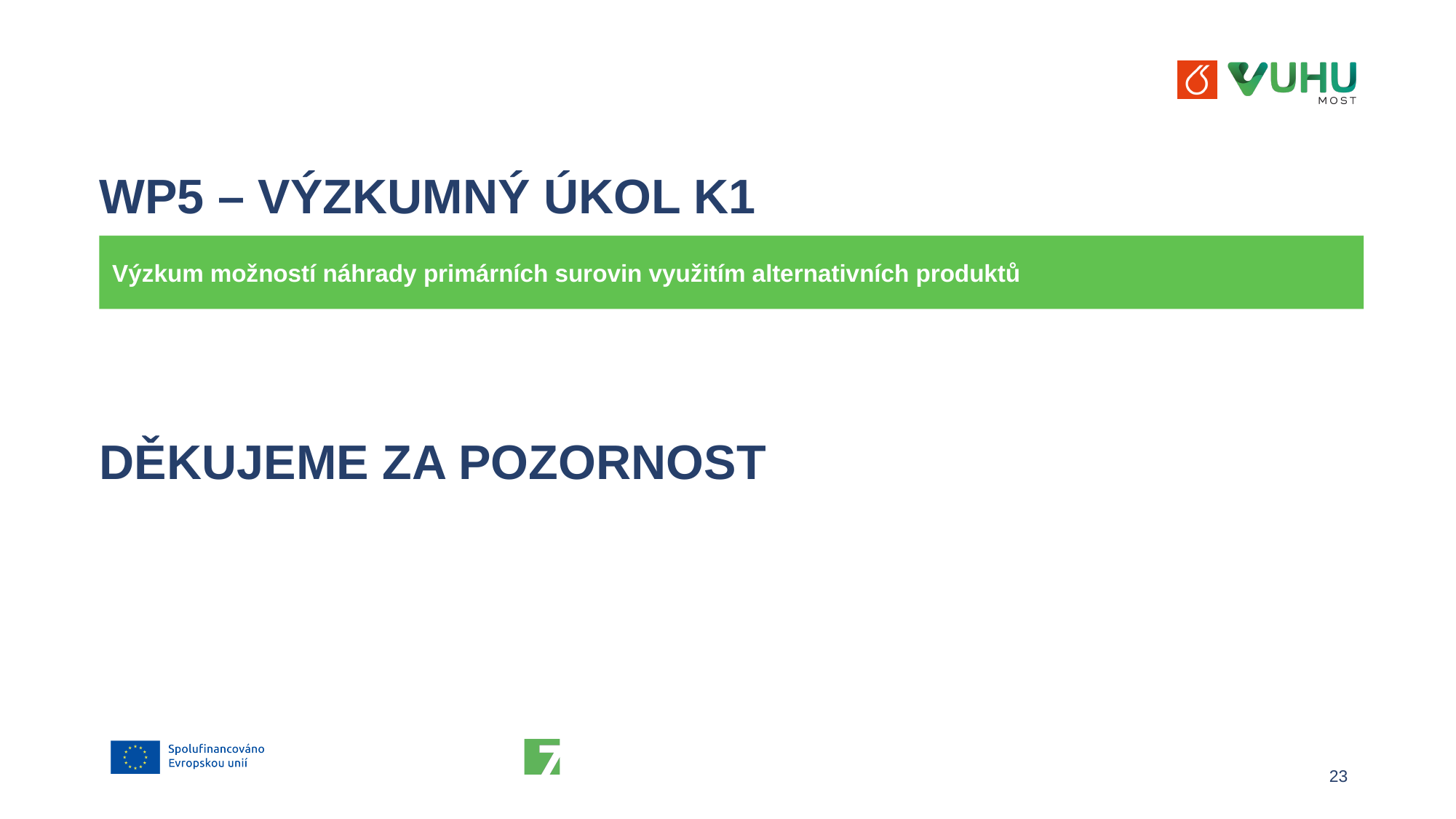

# WP5 – Výzkumný úkol K1
Výzkum možností náhrady primárních surovin využitím alternativních produktů
Děkujeme za pozornost
23